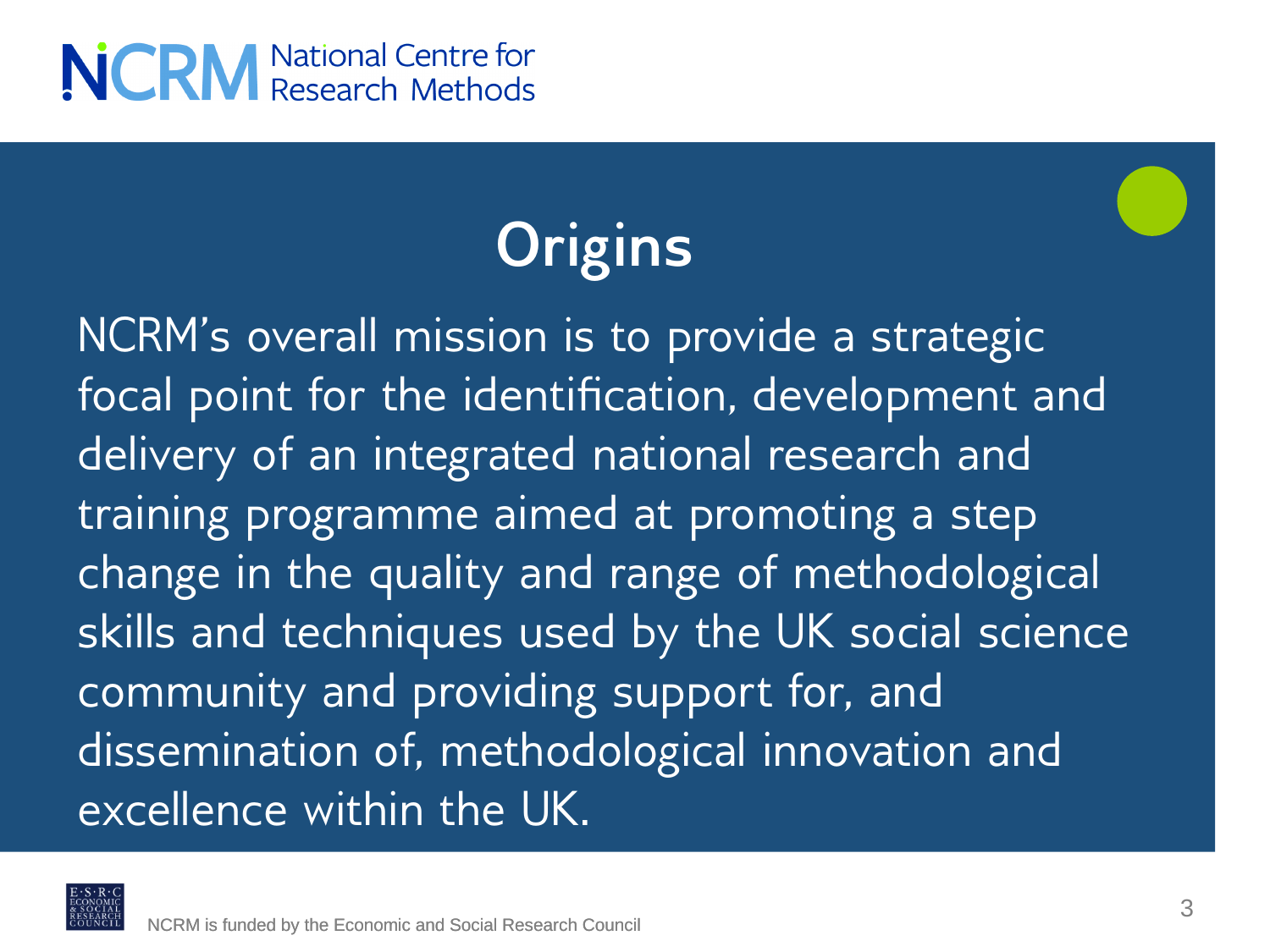

# Origins
NCRM’s overall mission is to provide a strategic focal point for the identification, development and delivery of an integrated national research and training programme aimed at promoting a step change in the quality and range of methodological skills and techniques used by the UK social science community and providing support for, and dissemination of, methodological innovation and excellence within the UK.

3